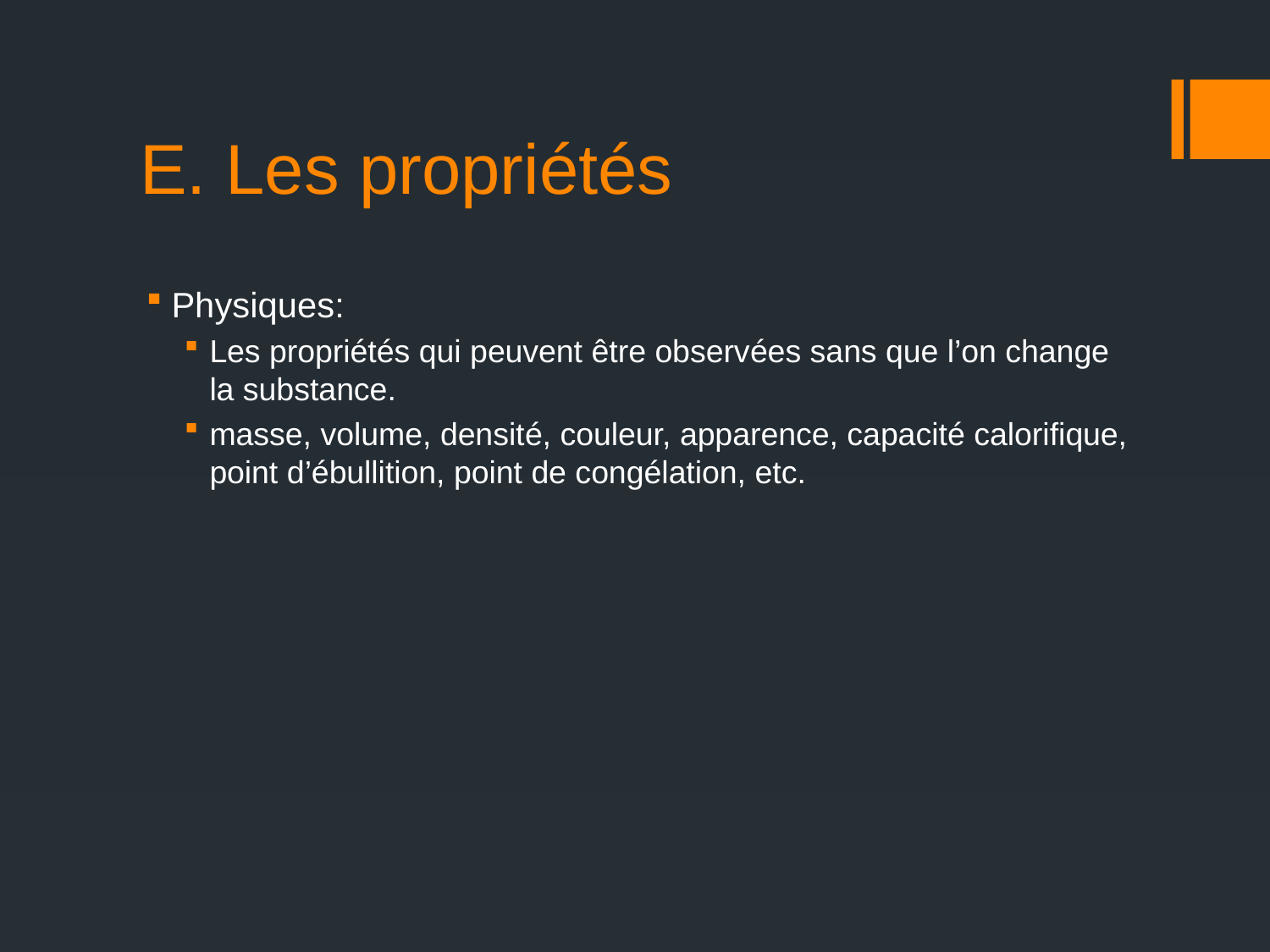

# E. Les propriétés
Physiques:
Les propriétés qui peuvent être observées sans que l’on change la substance.
masse, volume, densité, couleur, apparence, capacité calorifique, point d’ébullition, point de congélation, etc.